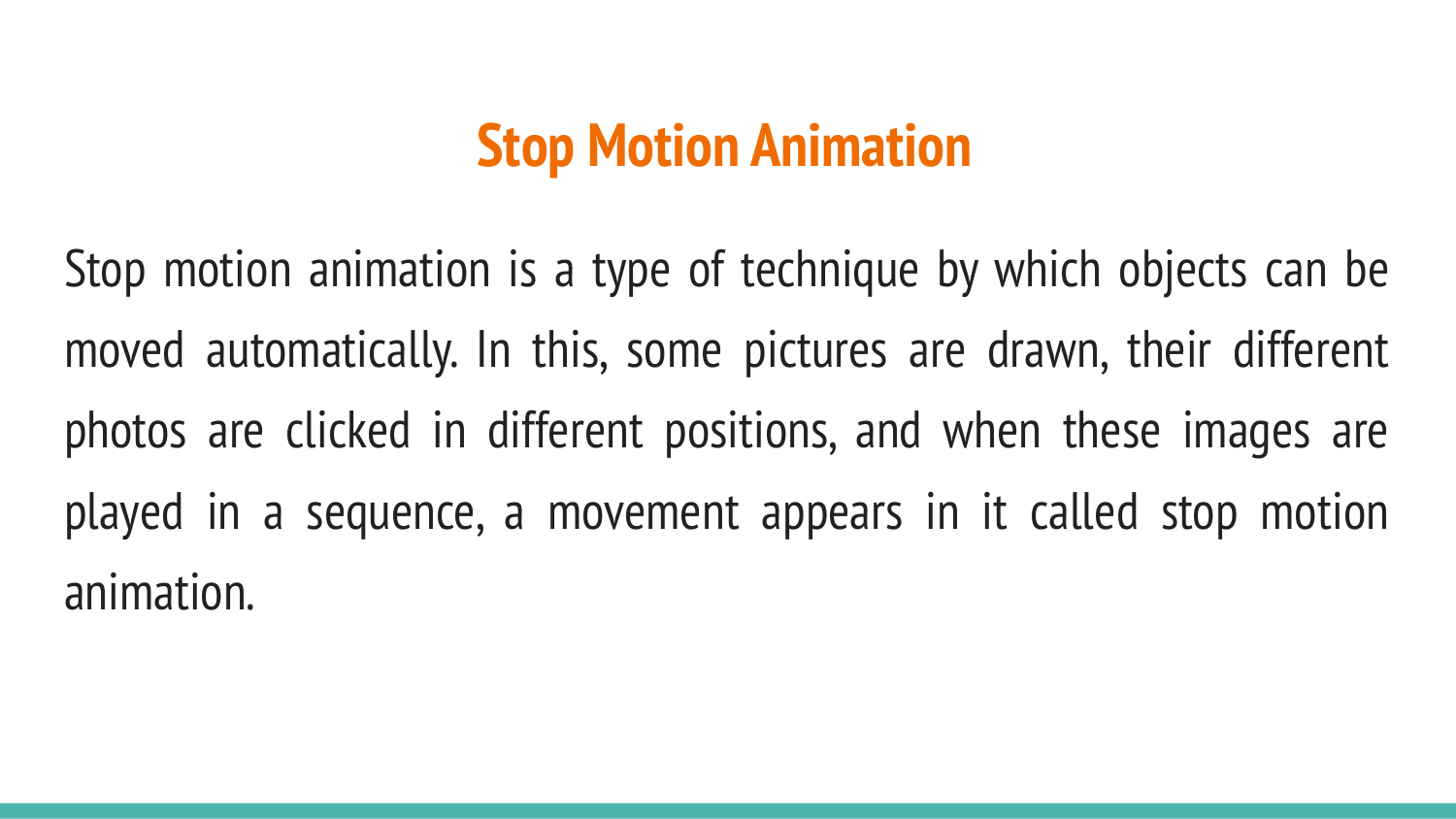

# Stop Motion Animation

Stop motion animation is a type of technique by which objects can be moved automatically. In this, some pictures are drawn, their different photos are clicked in different positions, and when these images are played in a sequence, a movement appears in it called stop motion animation.